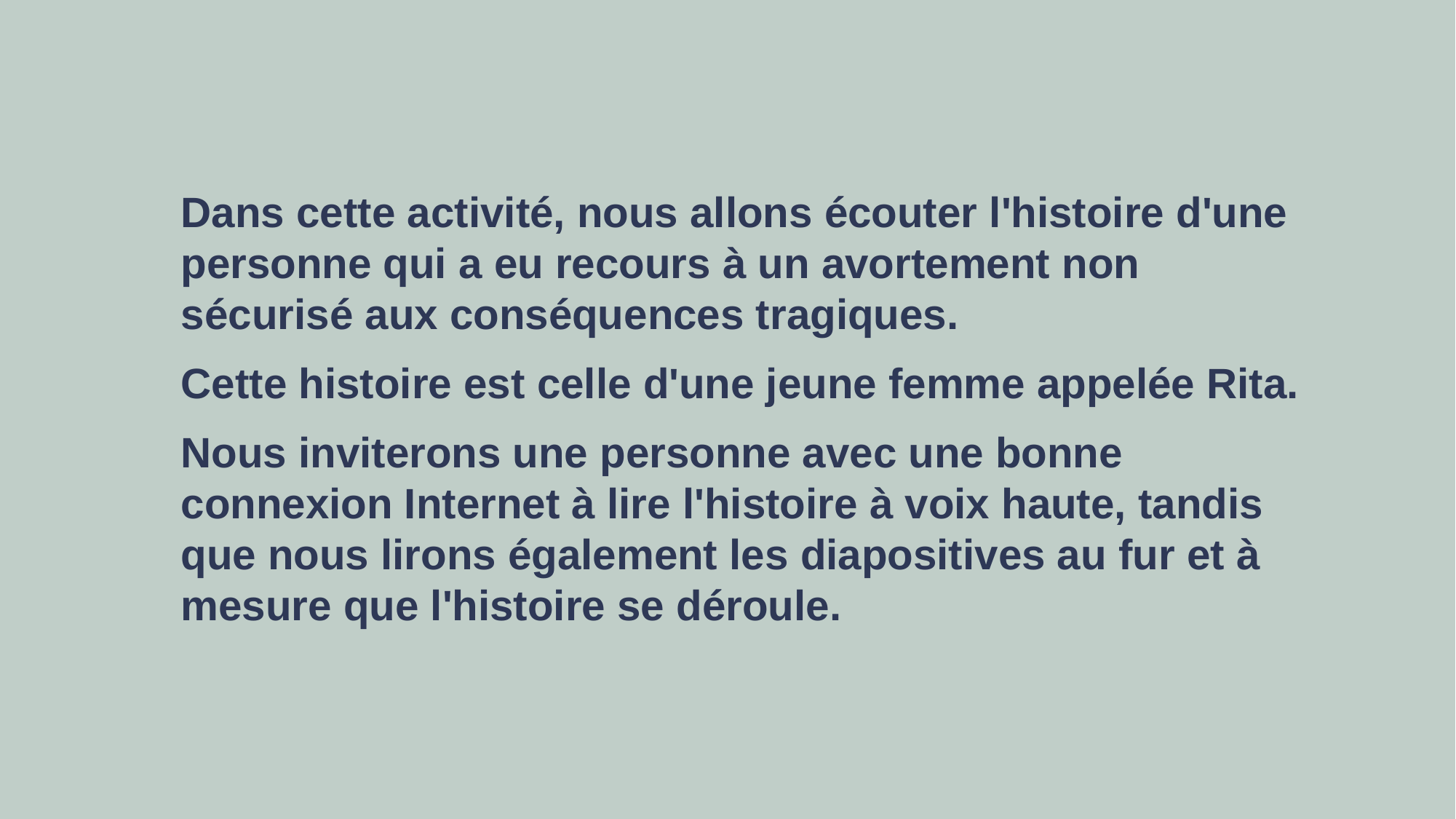

Dans cette activité, nous allons écouter l'histoire d'une personne qui a eu recours à un avortement non sécurisé aux conséquences tragiques.
Cette histoire est celle d'une jeune femme appelée Rita.
Nous inviterons une personne avec une bonne connexion Internet à lire l'histoire à voix haute, tandis que nous lirons également les diapositives au fur et à mesure que l'histoire se déroule.